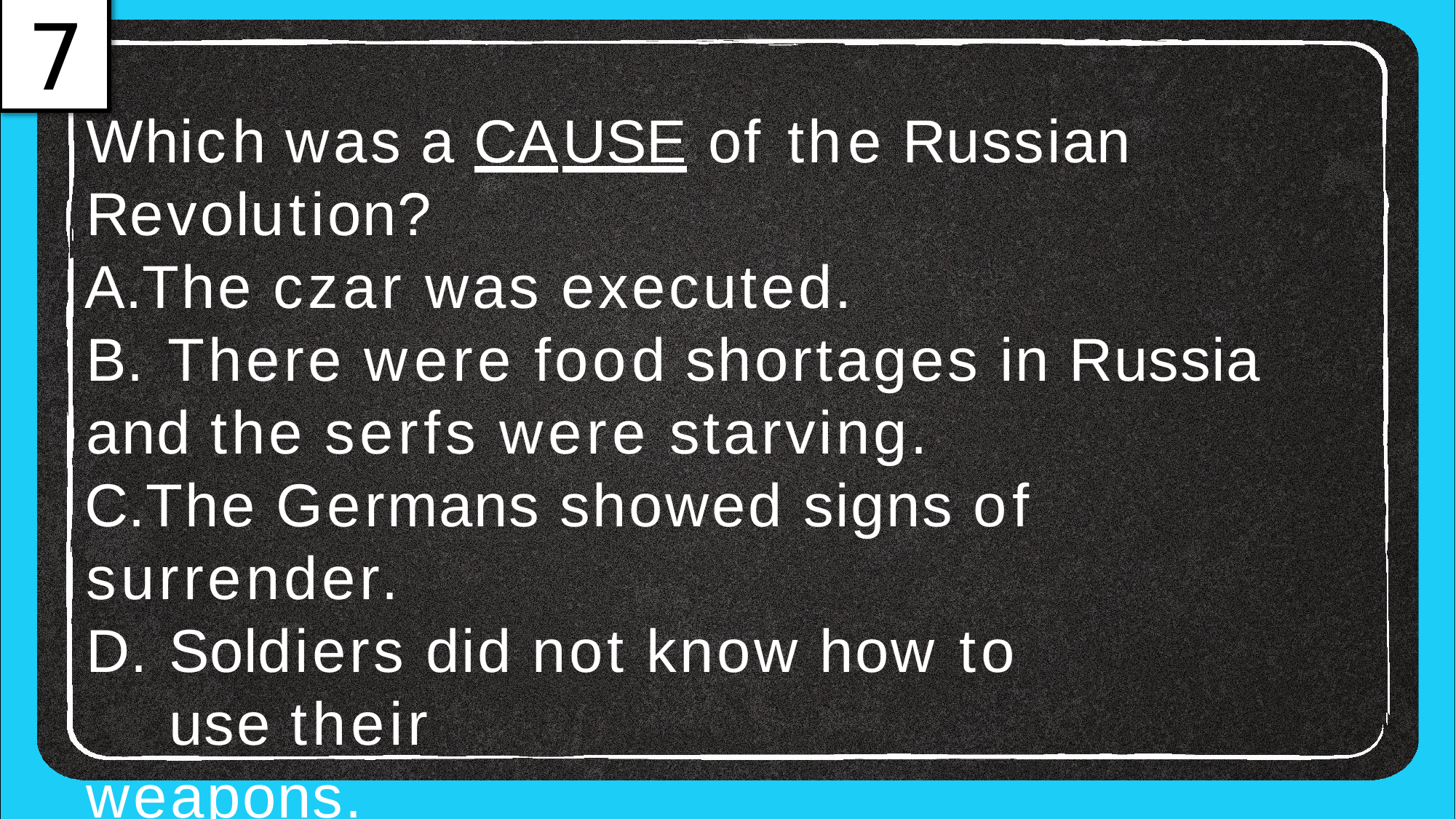

7

# Which was a CAUSE of the Russian
Revolution?
The czar was executed.
There were food shortages in Russia
and the serfs were starving.
The Germans showed signs of surrender.
Soldiers did not know how to use their
weapons.